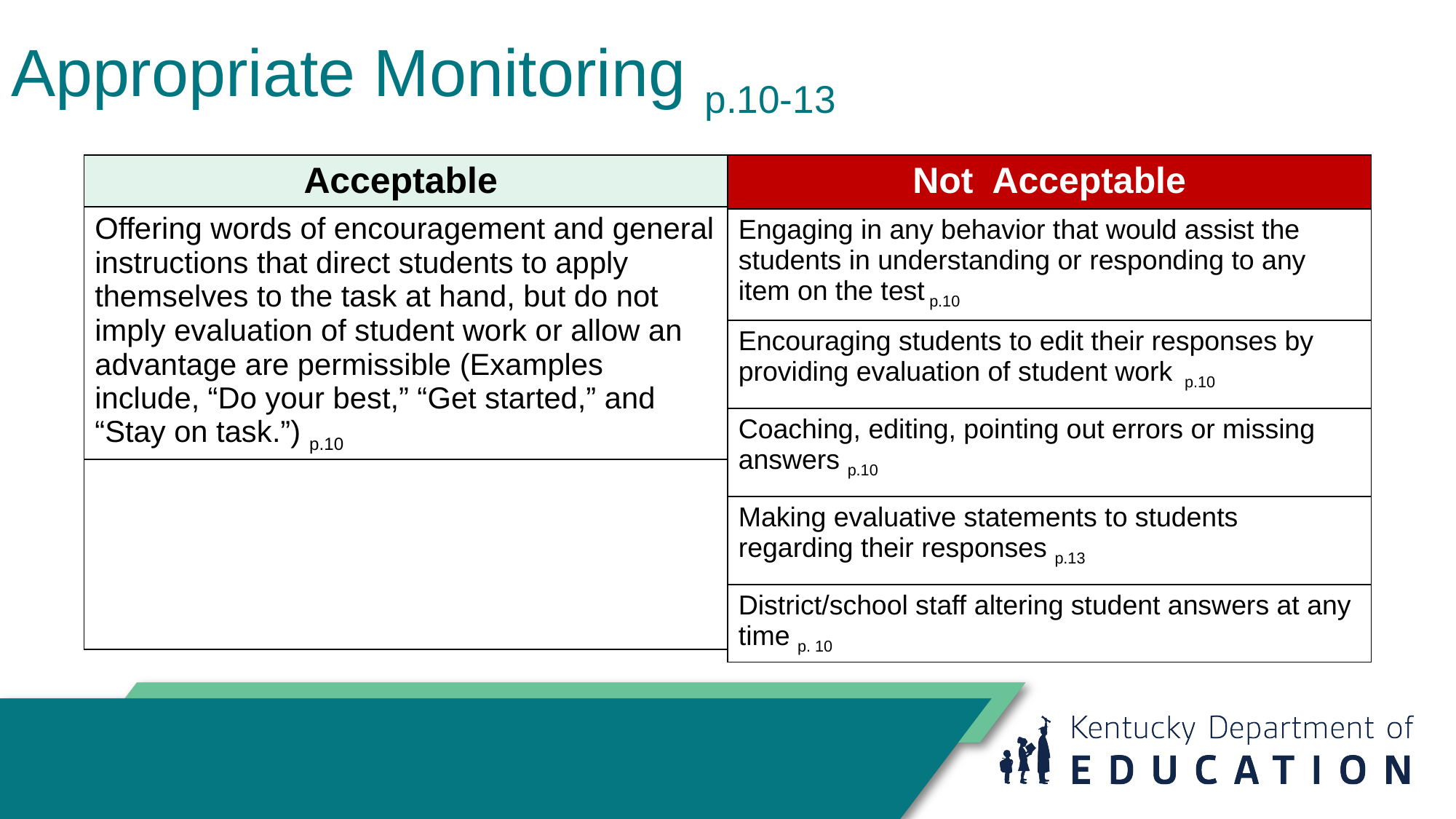

Appropriate Monitoring p.10-13
| Acceptable |
| --- |
| Offering words of encouragement and general instructions that direct students to apply themselves to the task at hand, but do not imply evaluation of student work or allow an advantage are permissible (Examples include, “Do your best,” “Get started,” and “Stay on task.”) p.10 |
|  |
| Not  Acceptable |
| --- |
| Engaging in any behavior that would assist the students in understanding or responding to any item on the test p.10 |
| Encouraging students to edit their responses by providing evaluation of student work  p.10 |
| Coaching, editing, pointing out errors or missing answers p.10 |
| Making evaluative statements to students regarding their responses p.13 |
| District/school staff altering student answers at any time p. 10 |